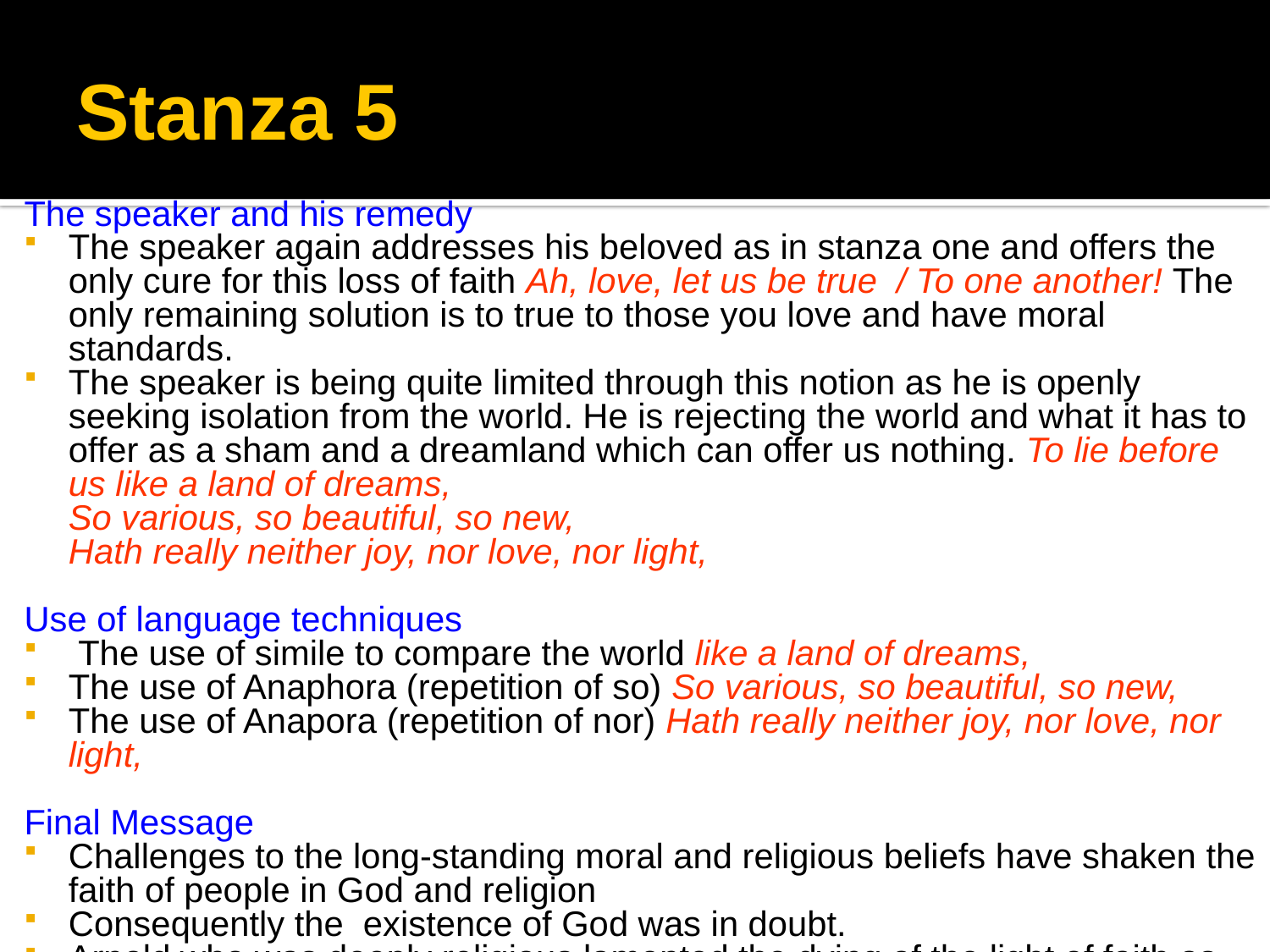

# Stanza 5
The speaker and his remedy
The speaker again addresses his beloved as in stanza one and offers the only cure for this loss of faith Ah, love, let us be true  / To one another! The only remaining solution is to true to those you love and have moral standards.
The speaker is being quite limited through this notion as he is openly seeking isolation from the world. He is rejecting the world and what it has to offer as a sham and a dreamland which can offer us nothing. To lie before us like a land of dreams,
So various, so beautiful, so new,
Hath really neither joy, nor love, nor light,

Use of language techniques
 The use of simile to compare the world like a land of dreams,
The use of Anaphora (repetition of so) So various, so beautiful, so new,
The use of Anapora (repetition of nor) Hath really neither joy, nor love, nor light,
Final Message
Challenges to the long-standing moral and religious beliefs have shaken the faith of people in God and religion
Consequently the  existence of God was in doubt.
Arnold who was deeply religious lamented the dying of the light of faith as shown in stanza one.